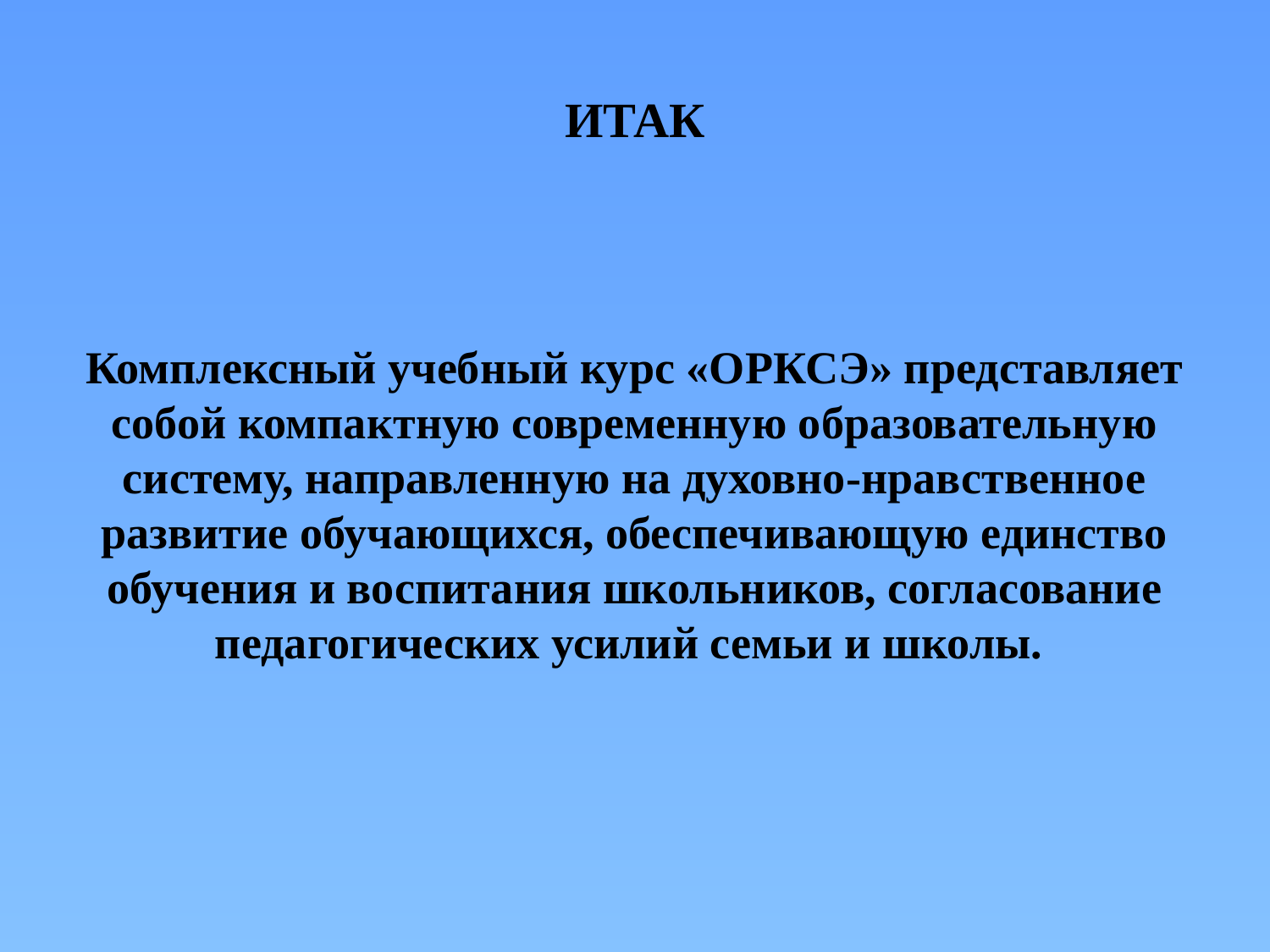

# ИТАК

Комплексный учебный курс «ОРКСЭ» представляет собой компактную современную образовательную систему, направленную на духовно-нравственное развитие обучающихся, обеспечивающую единство обучения и воспитания школьников, согласование педагогических усилий семьи и школы.